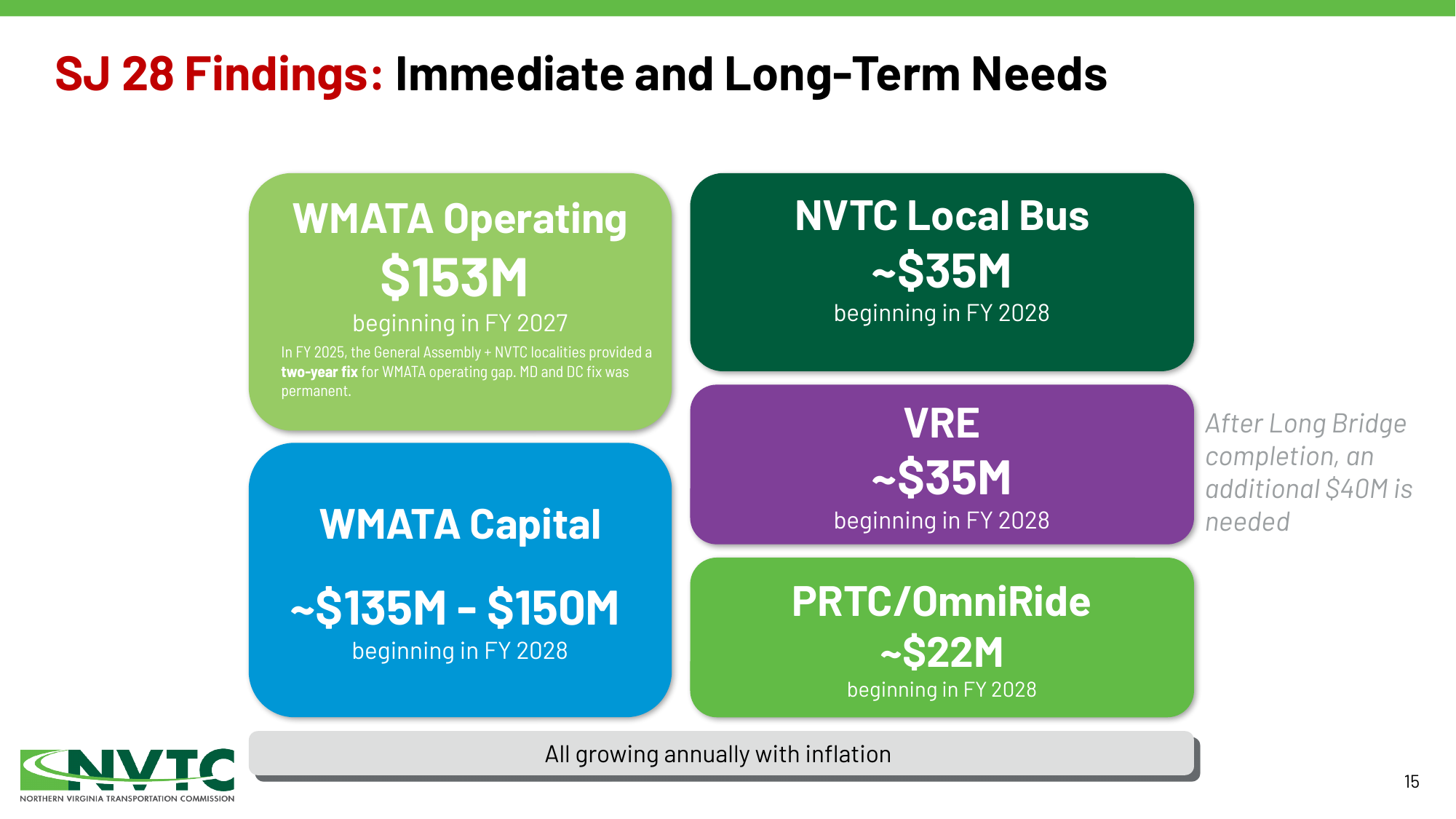

# SJ 28 Findings: Immediate and Long-Term Needs
WMATA Operating
$153M
beginning in FY 2027
NVTC Local Bus
~$35M
beginning in FY 2028
In FY 2025, the General Assembly + NVTC localities provided a two-year fix for WMATA operating gap. MD and DC fix was permanent.
VRE
~$35M
beginning in FY 2028
After Long Bridge completion, an additional $40M is needed
WMATA Capital

~$135M - $150M
beginning in FY 2028
PRTC/OmniRide
~$22M
beginning in FY 2028

All growing annually with inflation
15